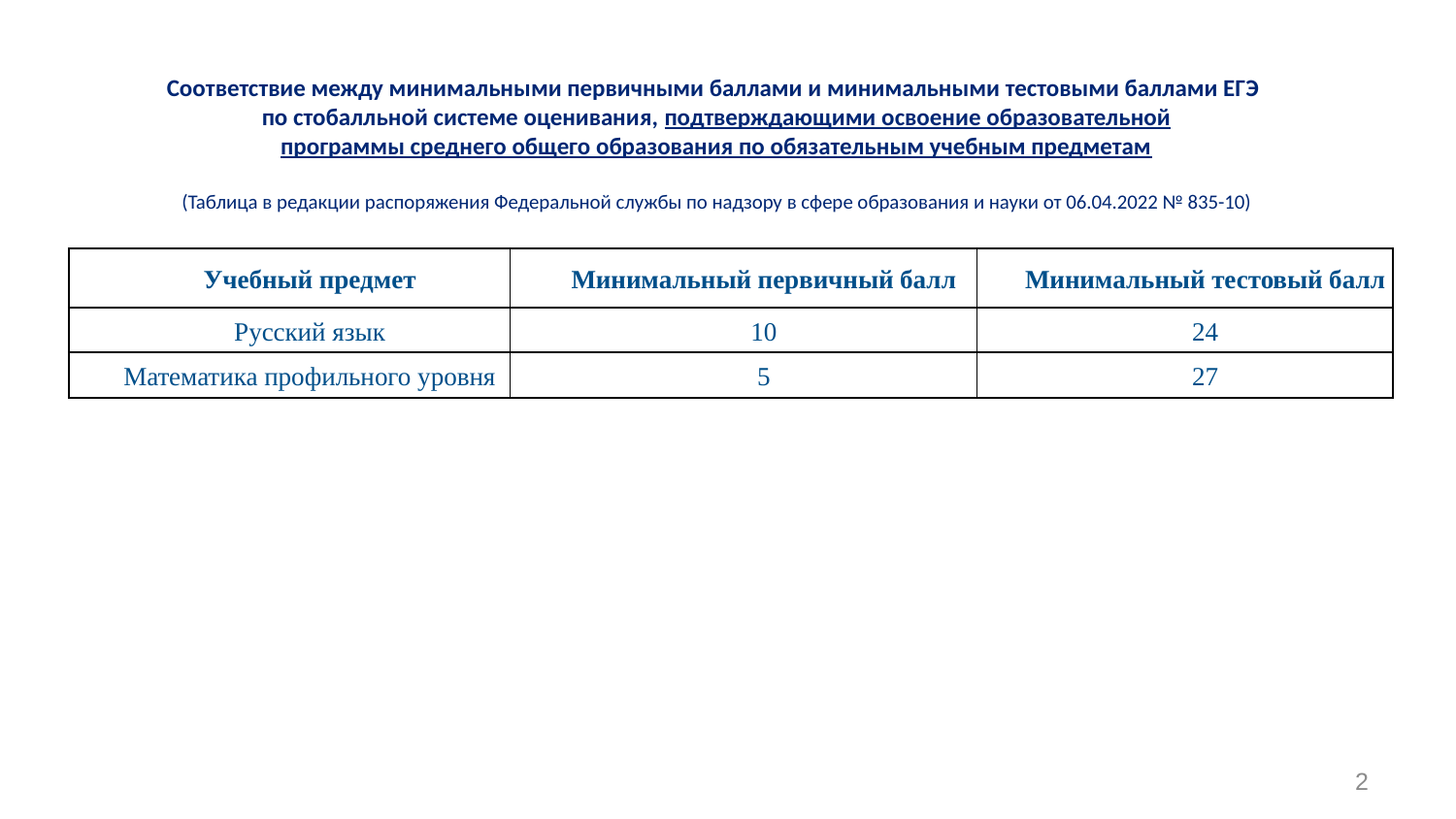

Соответствие между минимальными первичными баллами и минимальными тестовыми баллами ЕГЭ
по стобалльной системе оценивания, подтверждающими освоение образовательной
программы среднего общего образования по обязательным учебным предметам

(Таблица в редакции распоряжения Федеральной службы по надзору в сфере образования и науки от 06.04.2022 № 835-10)
| Учебный предмет | Минимальный первичный балл | Минимальный тестовый балл |
| --- | --- | --- |
| Русский язык | 10 | 24 |
| Математика профильного уровня | 5 | 27 |

2